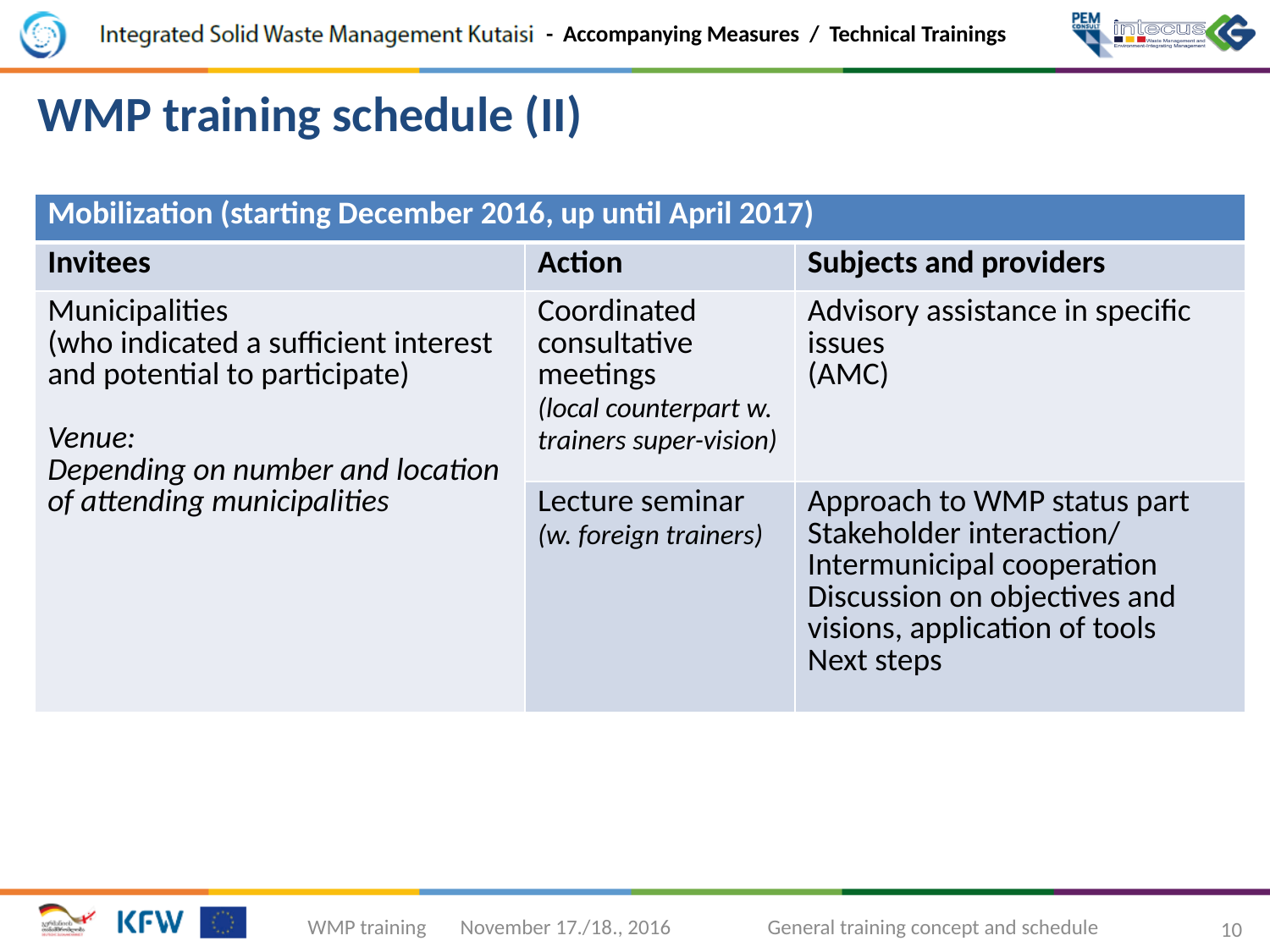

WMP training schedule (II)
| Mobilization (starting December 2016, up until April 2017) |  |  |
| --- | --- | --- |
| Invitees | Action | Subjects and providers |
| Municipalities (who indicated a sufficient interest and potential to participate) Venue: Depending on number and location of attending municipalities | Coordinated consultative meetings (local counterpart w. trainers super-vision) | Advisory assistance in specific issues (AMC) |
|  | Lecture seminar (w. foreign trainers) | Approach to WMP status part Stakeholder interaction/ Intermunicipal cooperation Discussion on objectives and visions, application of tools Next steps |